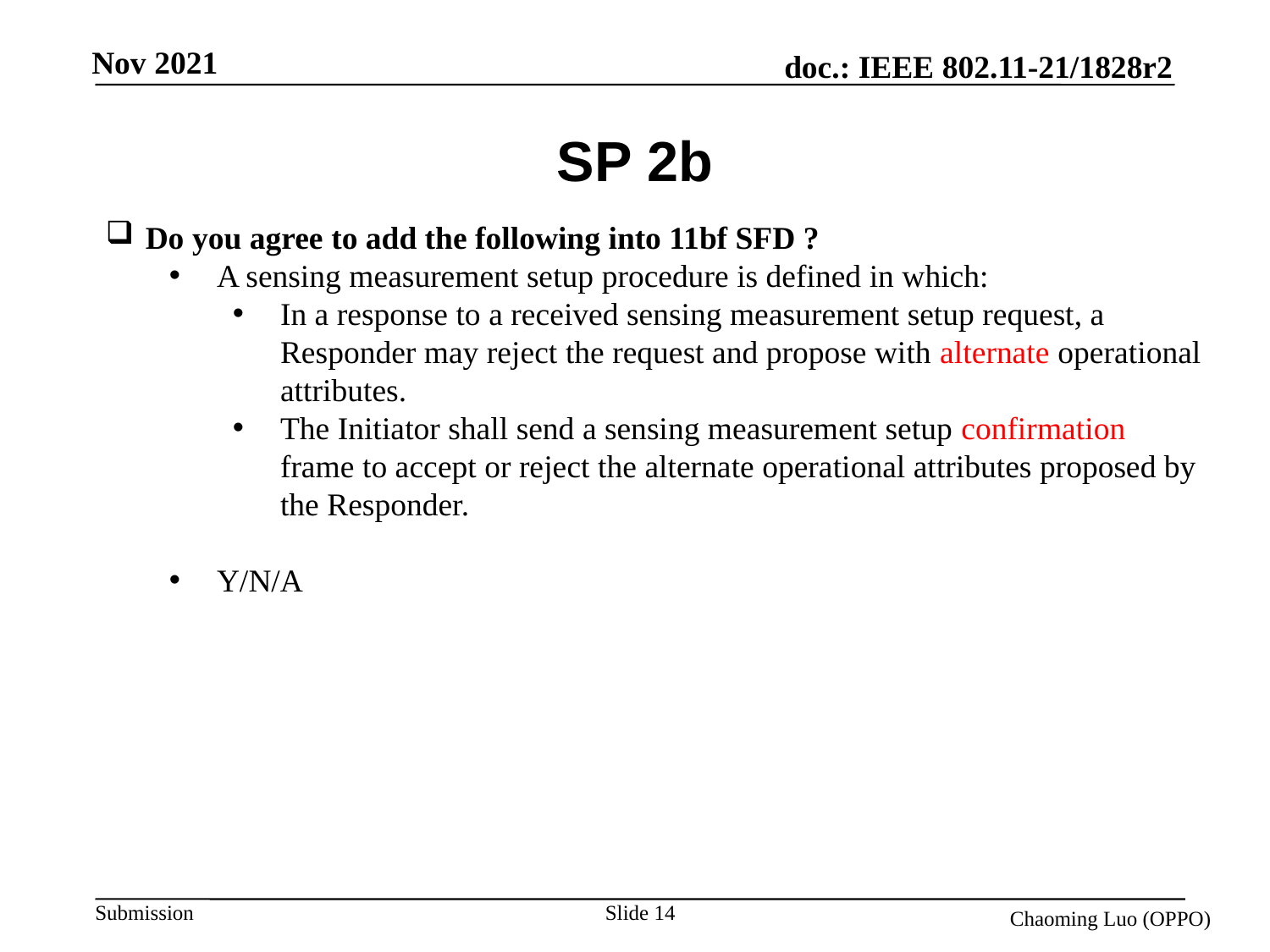

# SP 2b
Do you agree to add the following into 11bf SFD ?
A sensing measurement setup procedure is defined in which:
In a response to a received sensing measurement setup request, a Responder may reject the request and propose with alternate operational attributes.
The Initiator shall send a sensing measurement setup confirmation frame to accept or reject the alternate operational attributes proposed by the Responder.

Y/N/A

Slide 14
Chaoming Luo (OPPO)